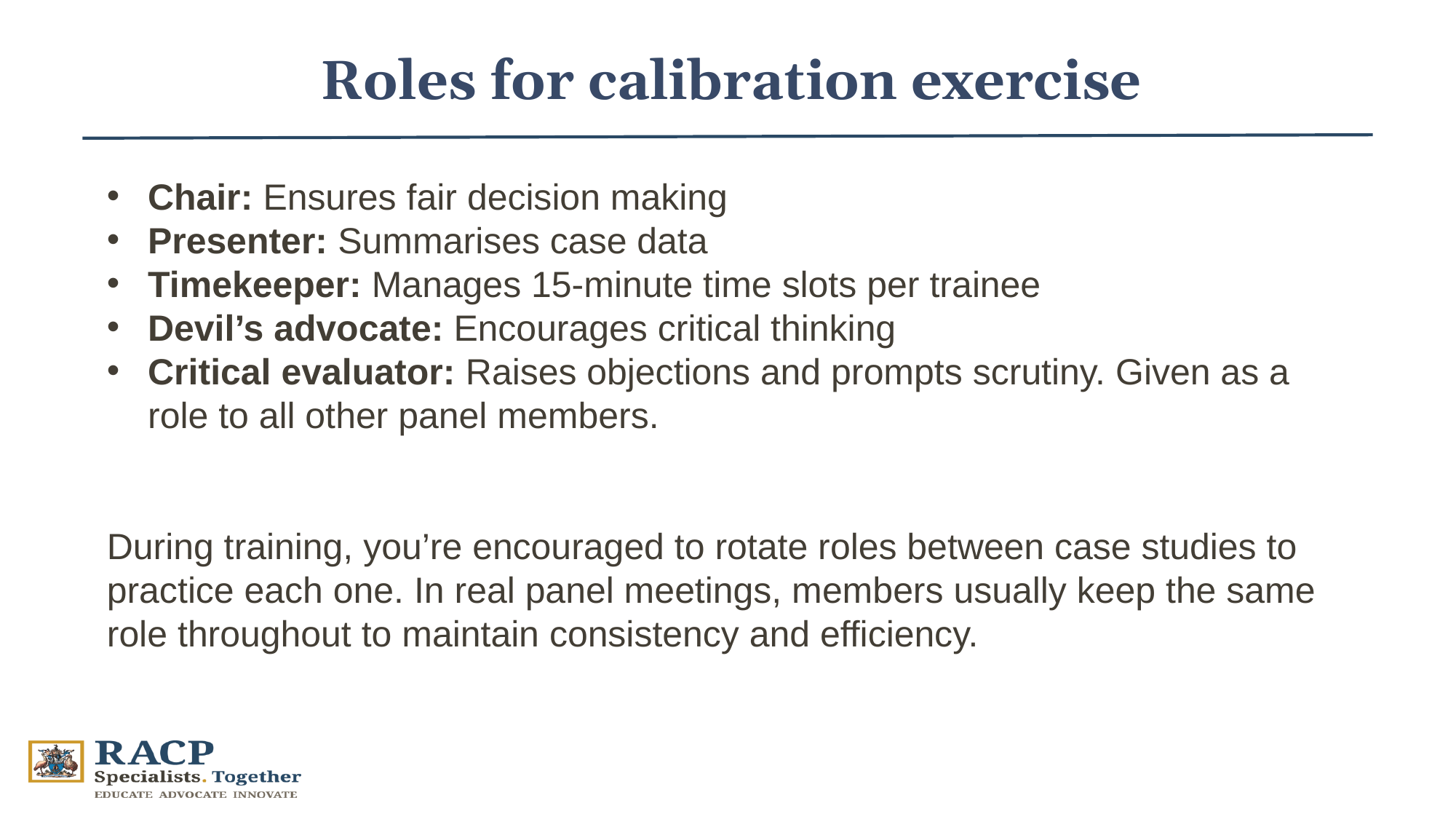

Roles for calibration exercise

Chair: Ensures fair decision making
Presenter: Summarises case data
Timekeeper: Manages 15-minute time slots per trainee
Devil’s advocate: Encourages critical thinking
Critical evaluator: Raises objections and prompts scrutiny. Given as a role to all other panel members.

During training, you’re encouraged to rotate roles between case studies to practice each one. In real panel meetings, members usually keep the same role throughout to maintain consistency and efficiency.